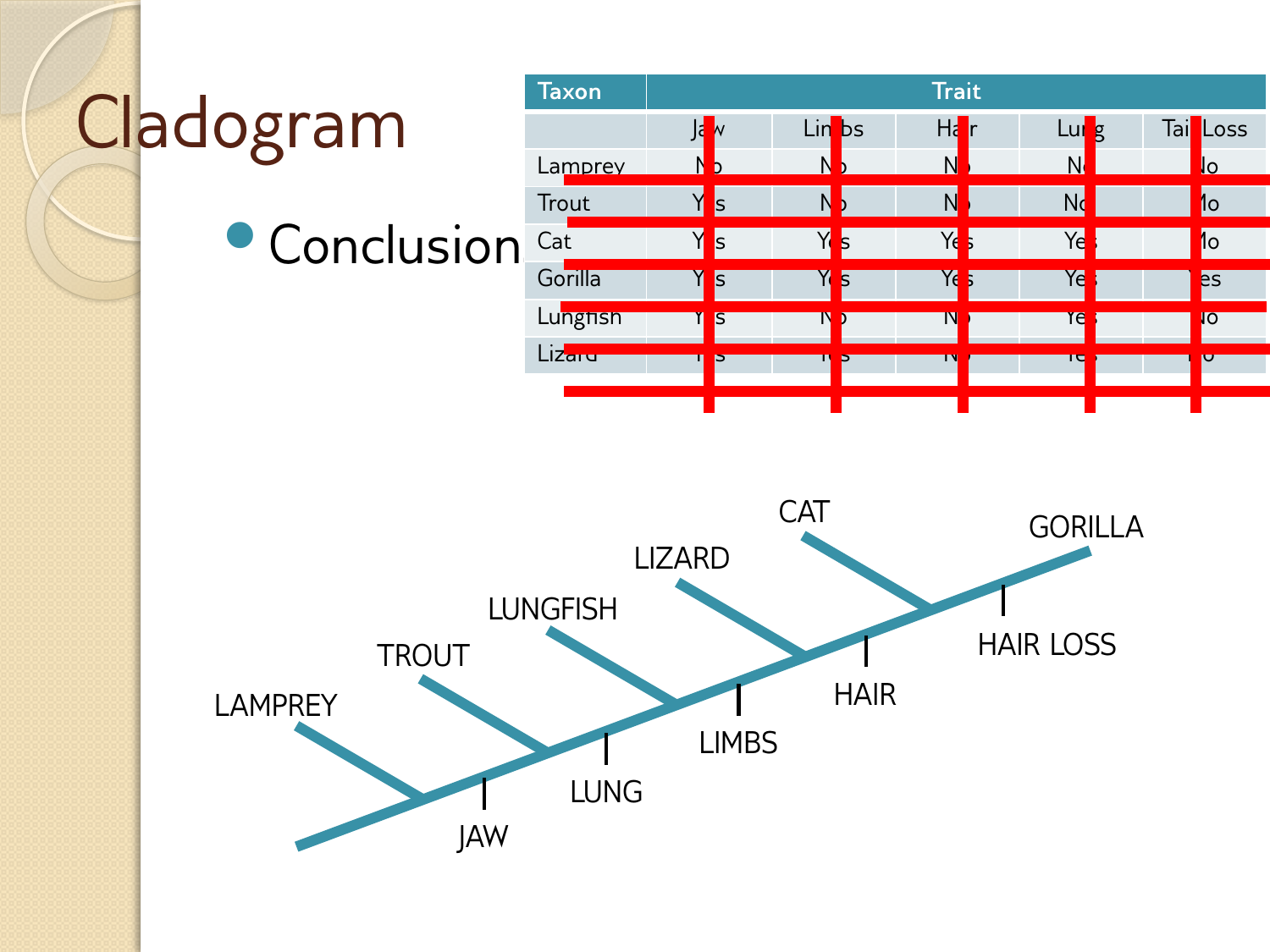

# Cladogram
| Taxon | Trait |  |  |  |  |
| --- | --- | --- | --- | --- | --- |
|  | Jaw | Limbs | Hair | Lung | Tail Loss |
| Lamprey | No | No | No | No | No |
| Trout | Yes | No | No | No | Mo |
| Cat | Yes | Yes | Yes | Yes | Mo |
| Gorilla | Yes | Yes | Yes | Yes | Yes |
| Lungfish | Yes | No | No | Yes | No |
| Lizard | Yes | Yes | No | Yes | No |
Conclusions

CAT
GORILLA
LIZARD
LUNGFISH
HAIR LOSS
TROUT
HAIR
LAMPREY
LIMBS
LUNG
JAW